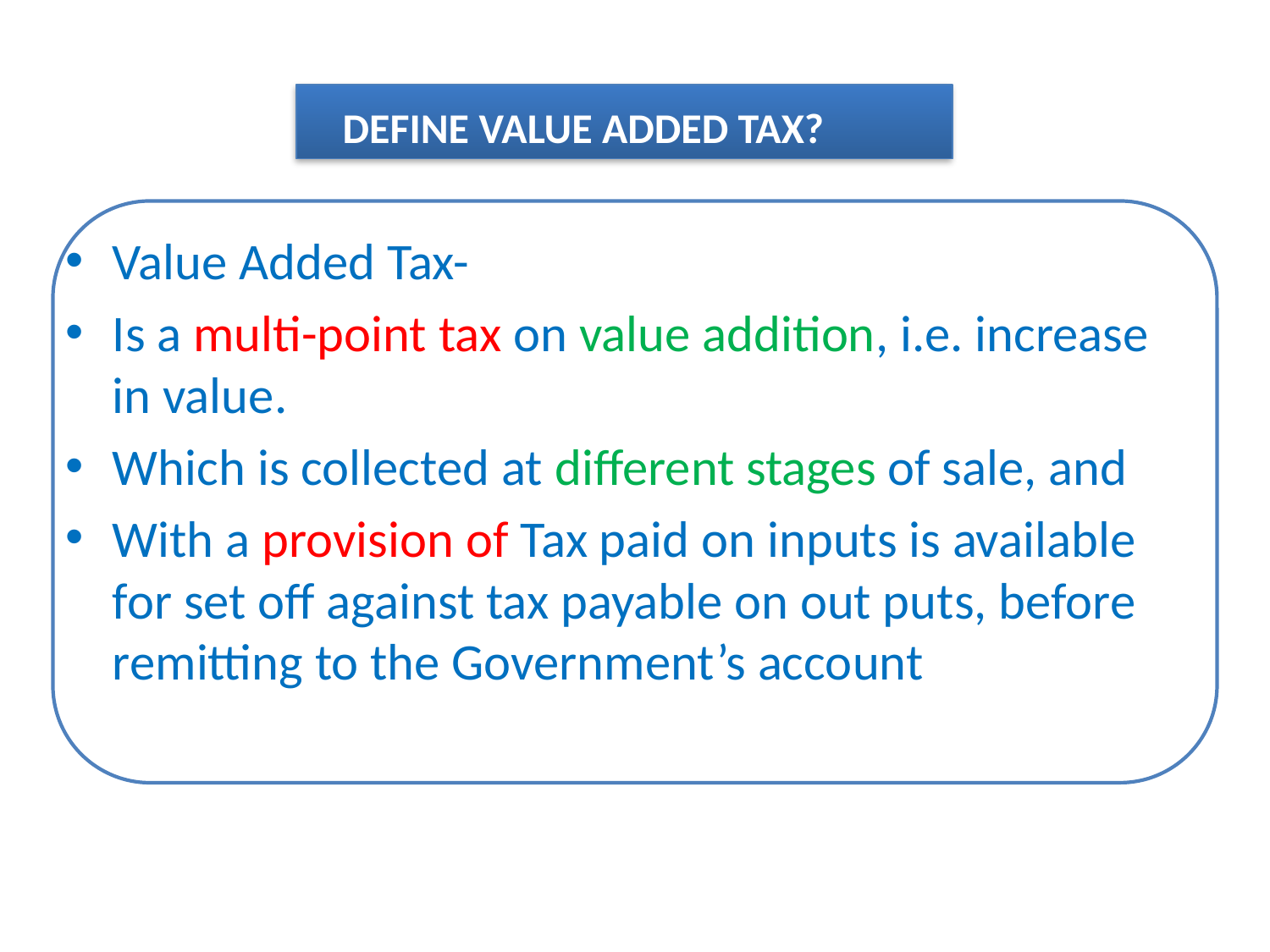

DEFINE VALUE ADDED TAX?

Value Added Tax-
Is a multi-point tax on value addition, i.e. increase in value.
Which is collected at different stages of sale, and
With a provision of Tax paid on inputs is available for set off against tax payable on out puts, before remitting to the Government’s account